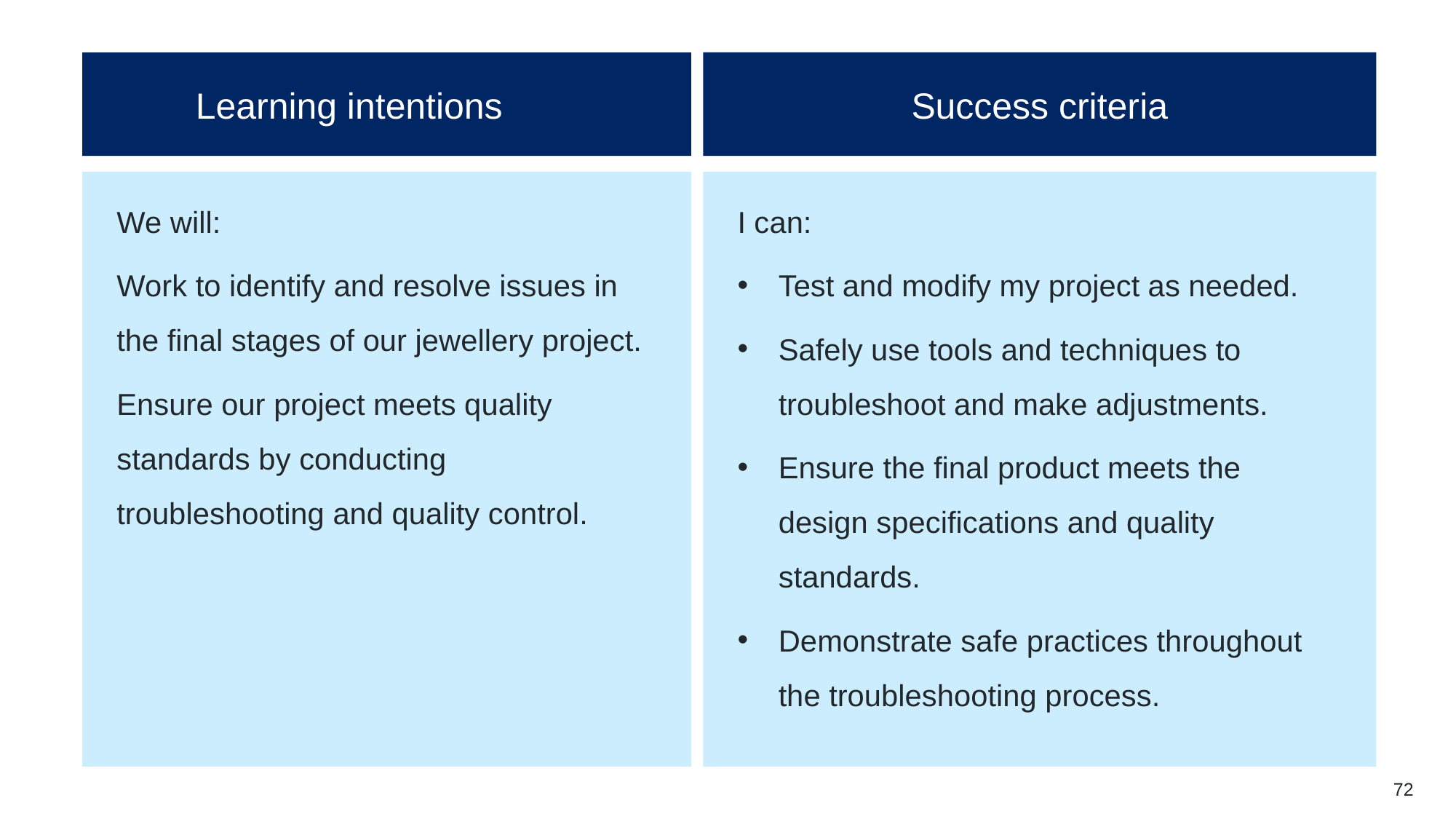

Learning intentions (20)
Success criteria
We will:
Work to identify and resolve issues in the final stages of our jewellery project.
Ensure our project meets quality standards by conducting troubleshooting and quality control.
I can:
Test and modify my project as needed.
Safely use tools and techniques to troubleshoot and make adjustments.
Ensure the final product meets the design specifications and quality standards.
Demonstrate safe practices throughout the troubleshooting process.
72